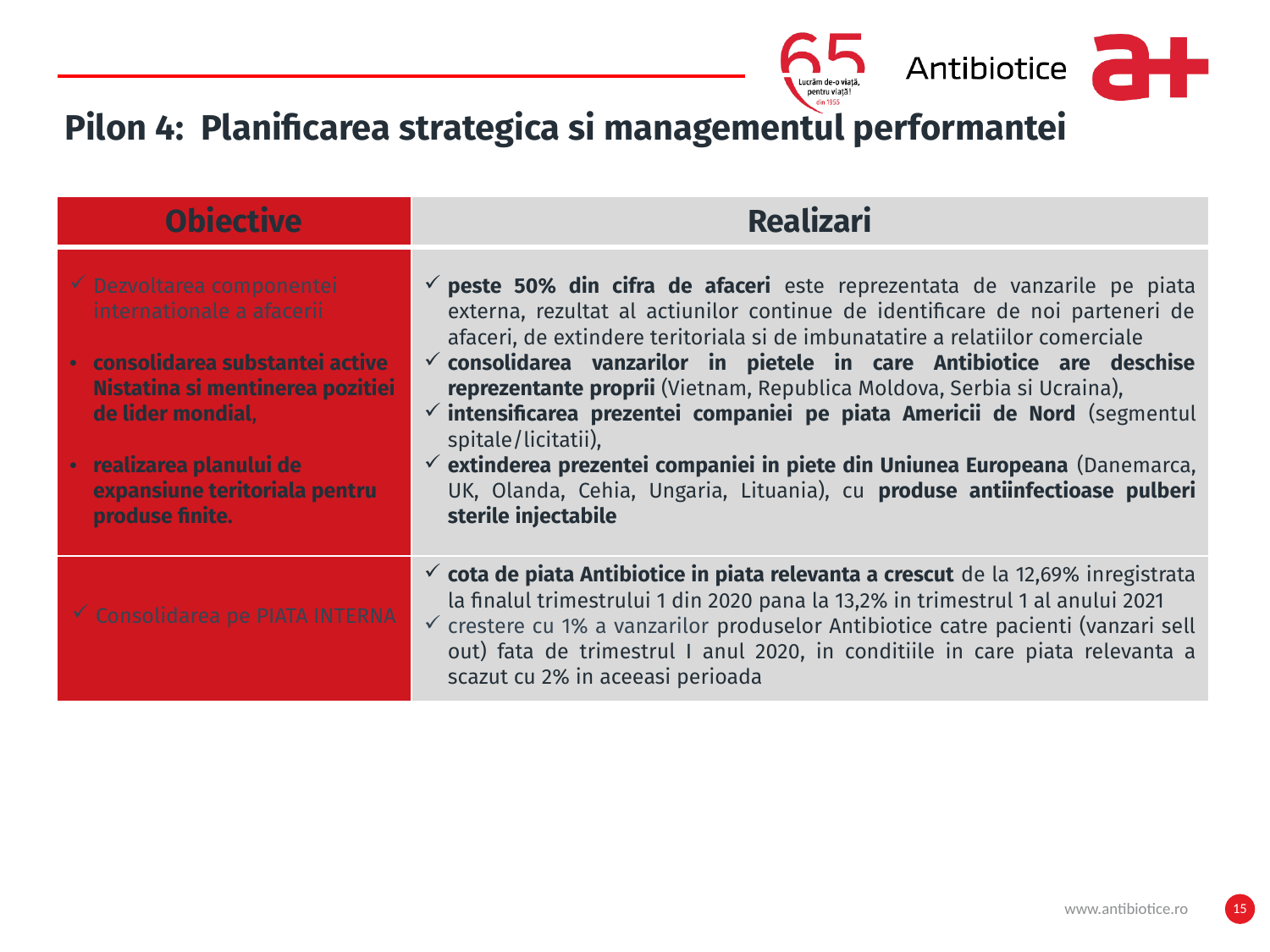

Pilon 4:  Planificarea strategica si managementul performantei

| Obiective | Realizari |
| --- | --- |
| Dezvoltarea componentei internationale a afacerii consolidarea substantei active Nistatina si mentinerea pozitiei de lider mondial, realizarea planului de expansiune teritoriala pentru produse finite. | peste 50% din cifra de afaceri este reprezentata de vanzarile pe piata externa, rezultat al actiunilor continue de identificare de noi parteneri de afaceri, de extindere teritoriala si de imbunatatire a relatiilor comerciale consolidarea vanzarilor in pietele in care Antibiotice are deschise reprezentante proprii (Vietnam, Republica Moldova, Serbia si Ucraina), intensificarea prezentei companiei pe piata Americii de Nord (segmentul spitale/licitatii), extinderea prezentei companiei in piete din Uniunea Europeana (Danemarca, UK, Olanda, Cehia, Ungaria, Lituania), cu produse antiinfectioase pulberi sterile injectabile |
| Consolidarea pe PIATA INTERNA | cota de piata Antibiotice in piata relevanta a crescut de la 12,69% inregistrata la finalul trimestrului 1 din 2020 pana la 13,2% in trimestrul 1 al anului 2021 crestere cu 1% a vanzarilor produselor Antibiotice catre pacienti (vanzari sell out) fata de trimestrul I anul 2020, in conditiile in care piata relevanta a scazut cu 2% in aceeasi perioada |
www.antibiotice.ro
15